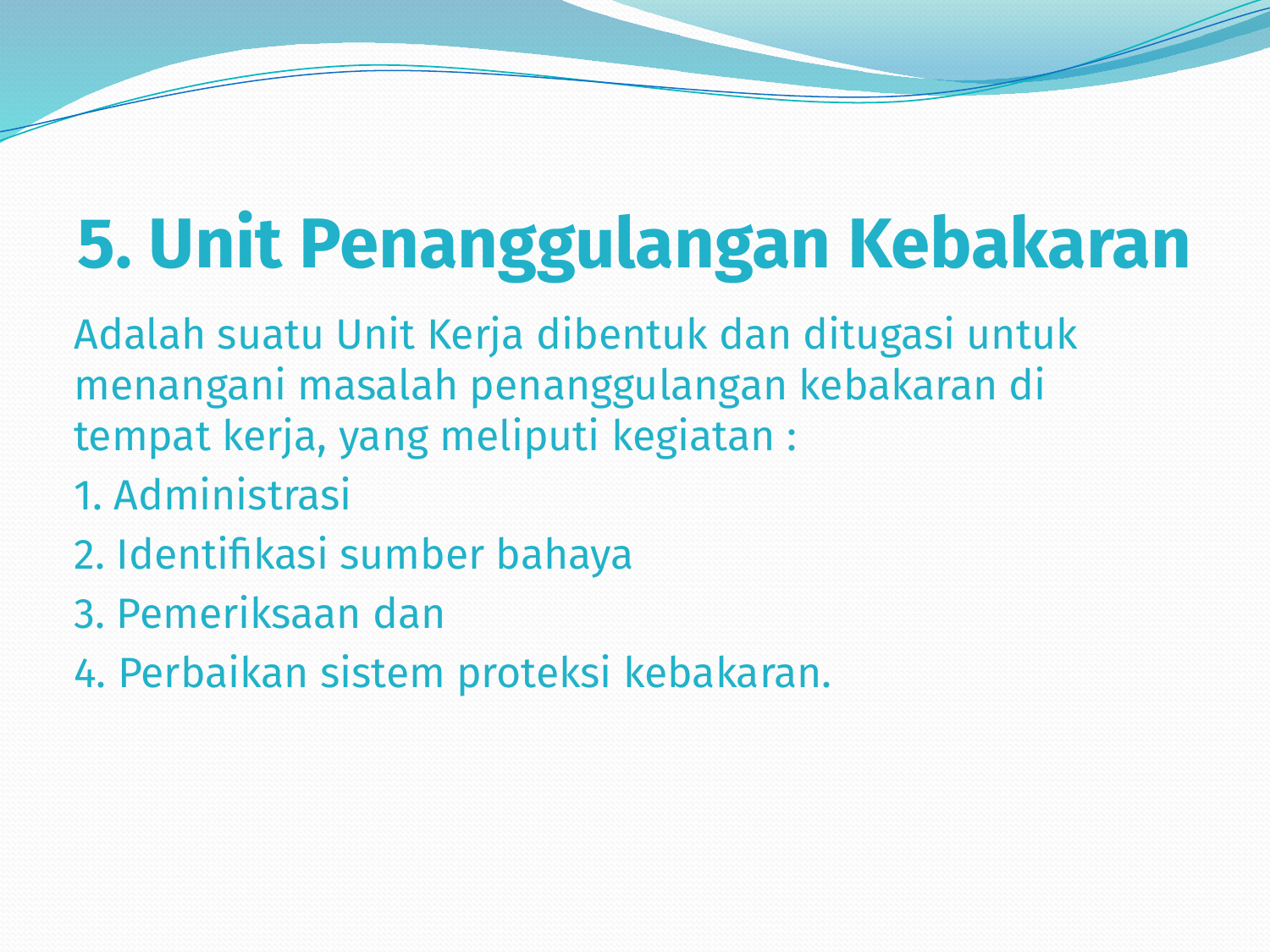

# 5. Unit Penanggulangan Kebakaran
Adalah suatu Unit Kerja dibentuk dan ditugasi untuk menangani masalah penanggulangan kebakaran di tempat kerja, yang meliputi kegiatan :
1. Administrasi
2. Identifikasi sumber bahaya
3. Pemeriksaan dan
4. Perbaikan sistem proteksi kebakaran.